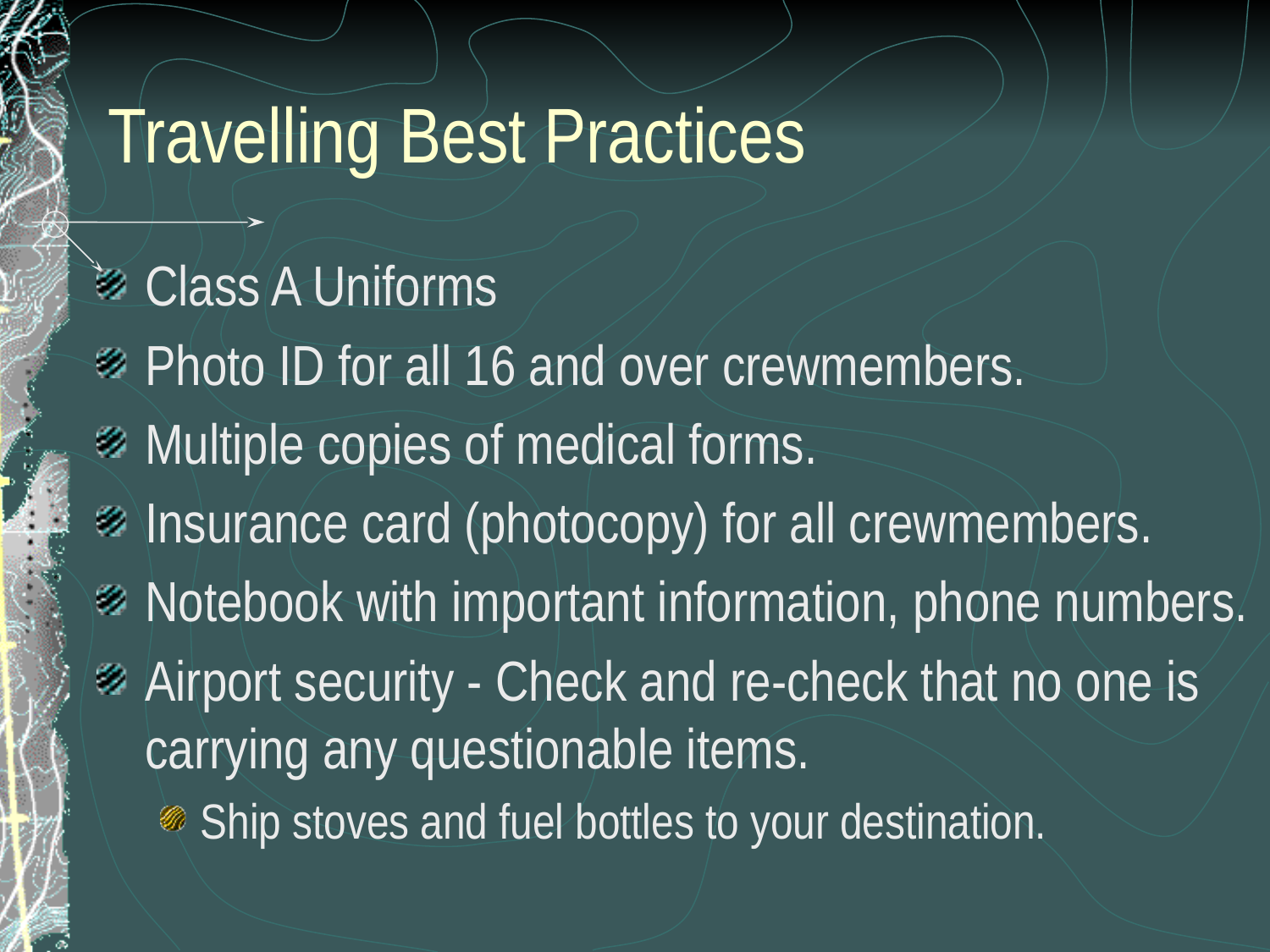

# Travelling Best Practices
Class A Uniforms
Photo ID for all 16 and over crewmembers.
Multiple copies of medical forms.
Insurance card (photocopy) for all crewmembers.
Notebook with important information, phone numbers.
Airport security - Check and re-check that no one is carrying any questionable items.
Ship stoves and fuel bottles to your destination.